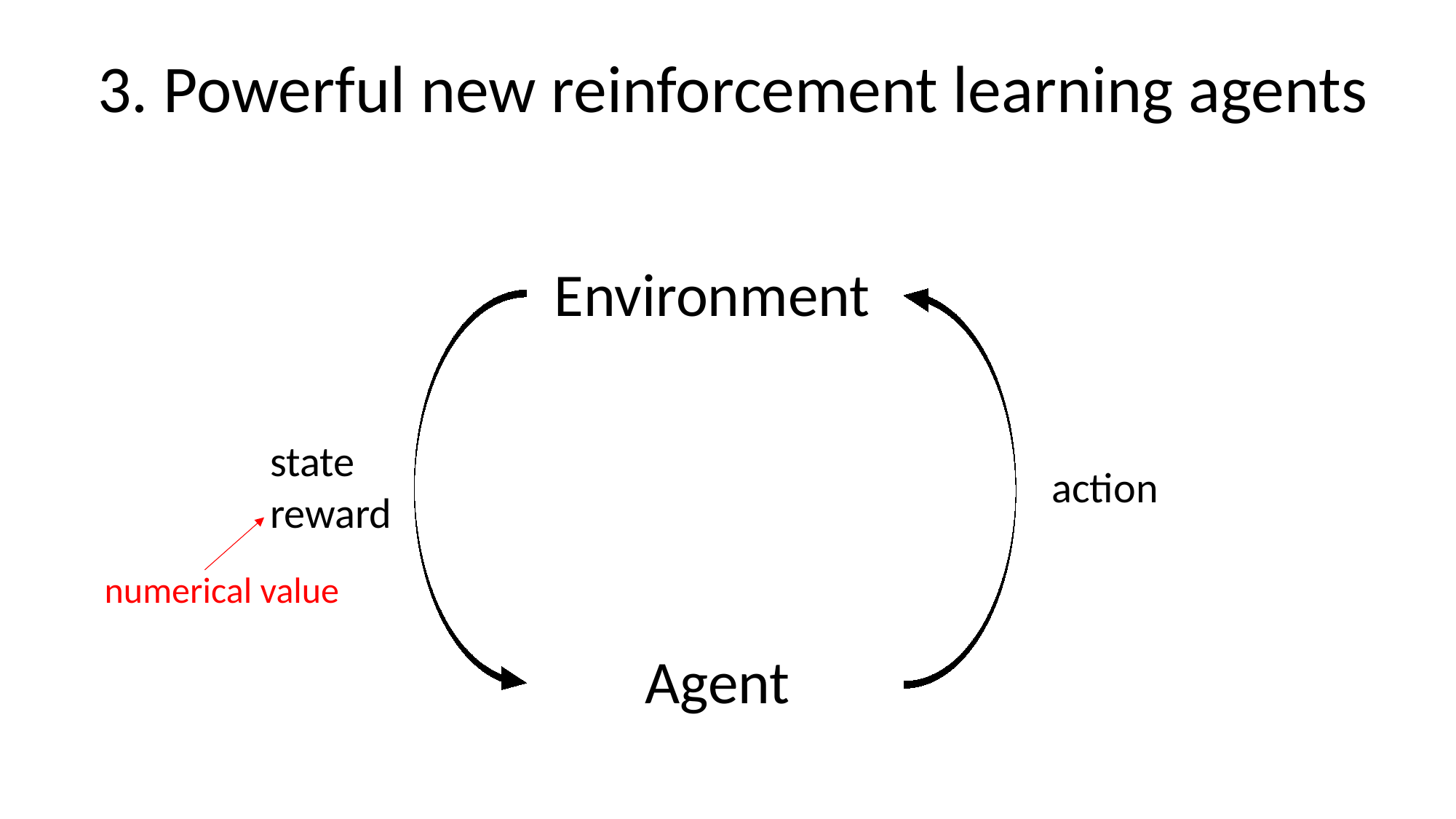

# 3. Powerful new reinforcement learning agents
Environment

state
reward
action
numerical value
Agent